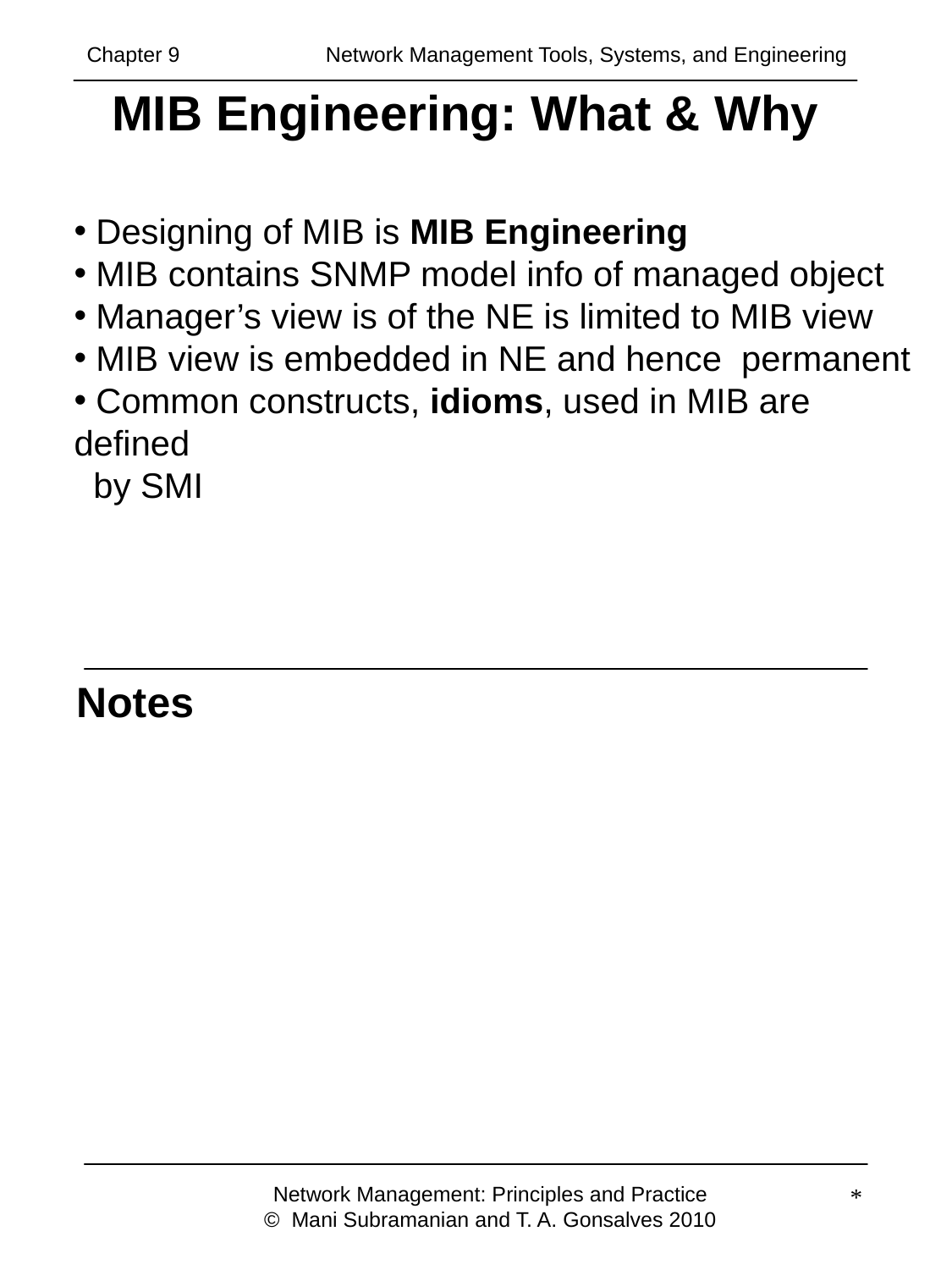

Chapter 9 	                   Network Management Tools, Systems, and Engineering
# MIB Engineering: What & Why
 Designing of MIB is MIB Engineering
 MIB contains SNMP model info of managed object
 Manager’s view is of the NE is limited to MIB view
 MIB view is embedded in NE and hence  permanent
 Common constructs, idioms, used in MIB are defined
  by SMI
Notes
Network Management: Principles and Practice
©  Mani Subramanian and T. A. Gonsalves 2010
*